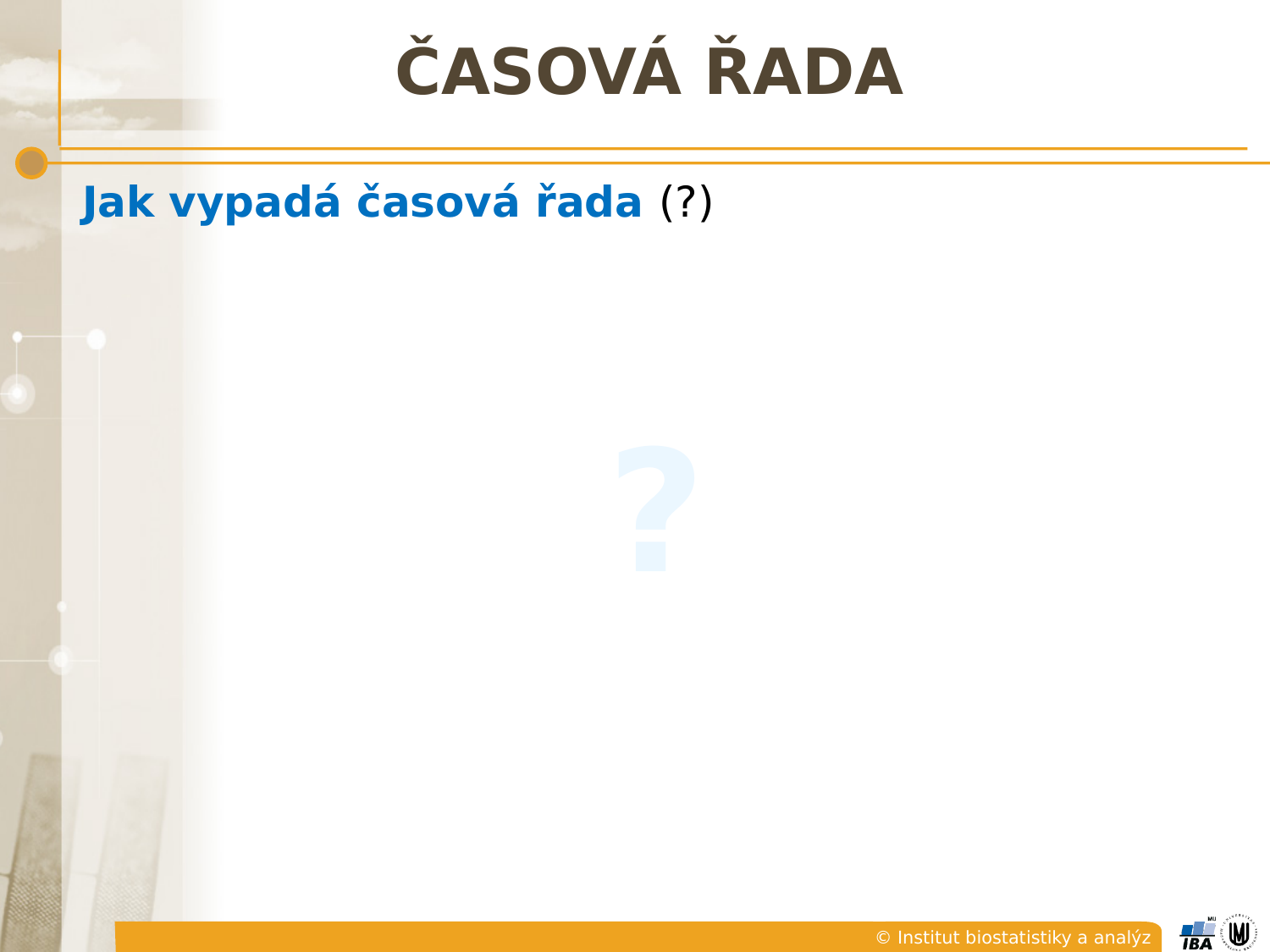

# Časová řada
Jak vypadá časová řada (?)

?